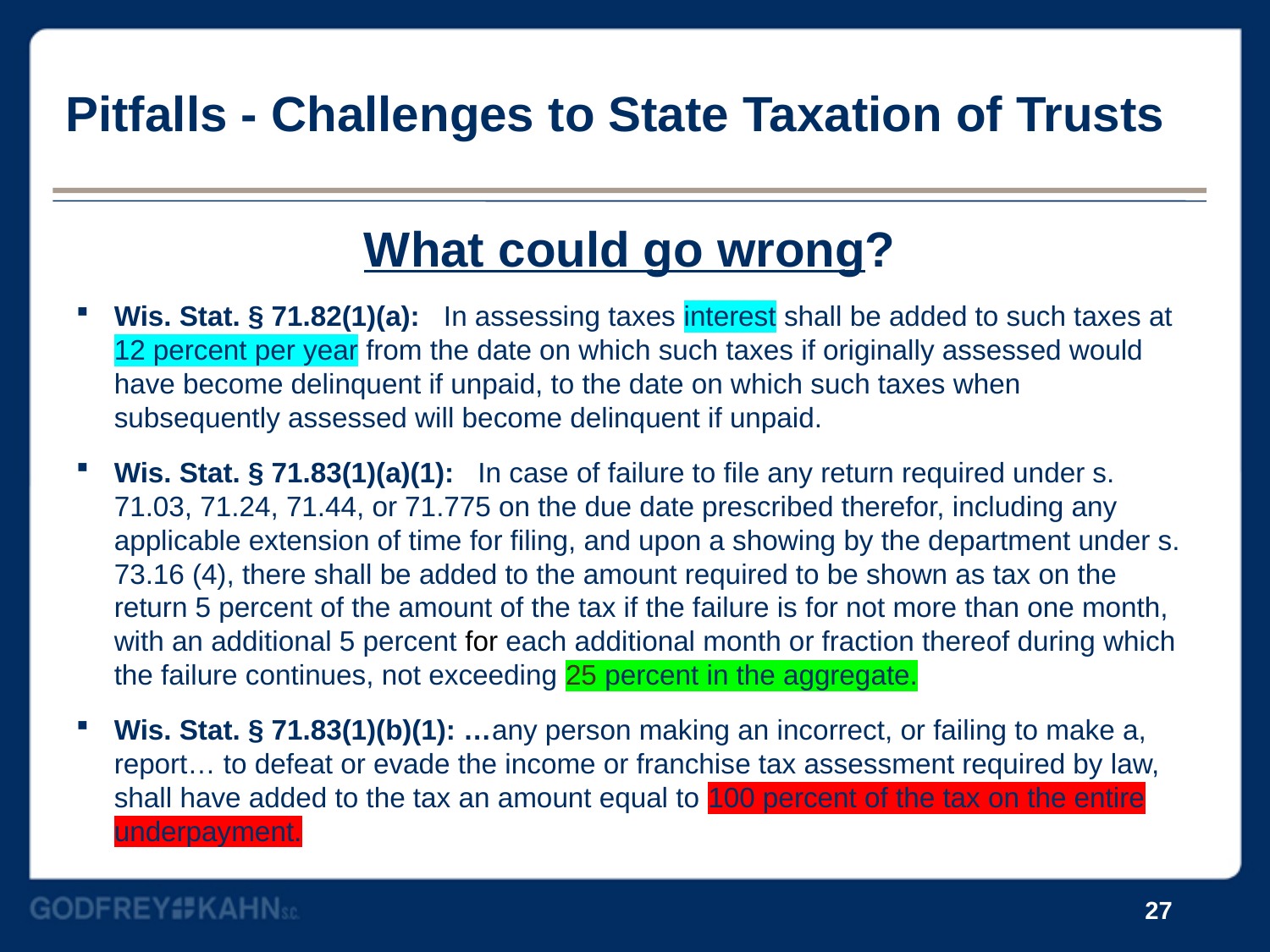

# Pitfalls - Challenges to State Taxation of Trusts
What could go wrong?
Wis. Stat. § 71.82(1)(a):   In assessing taxes interest shall be added to such taxes at 12 percent per year from the date on which such taxes if originally assessed would have become delinquent if unpaid, to the date on which such taxes when subsequently assessed will become delinquent if unpaid.
Wis. Stat. § 71.83(1)(a)(1):   In case of failure to file any return required under s. 71.03, 71.24, 71.44, or 71.775 on the due date prescribed therefor, including any applicable extension of time for filing, and upon a showing by the department under s. 73.16 (4), there shall be added to the amount required to be shown as tax on the return 5 percent of the amount of the tax if the failure is for not more than one month, with an additional 5 percent for each additional month or fraction thereof during which the failure continues, not exceeding 25 percent in the aggregate.
Wis. Stat. § 71.83(1)(b)(1): …any person making an incorrect, or failing to make a, report… to defeat or evade the income or franchise tax assessment required by law, shall have added to the tax an amount equal to 100 percent of the tax on the entire underpayment.

27